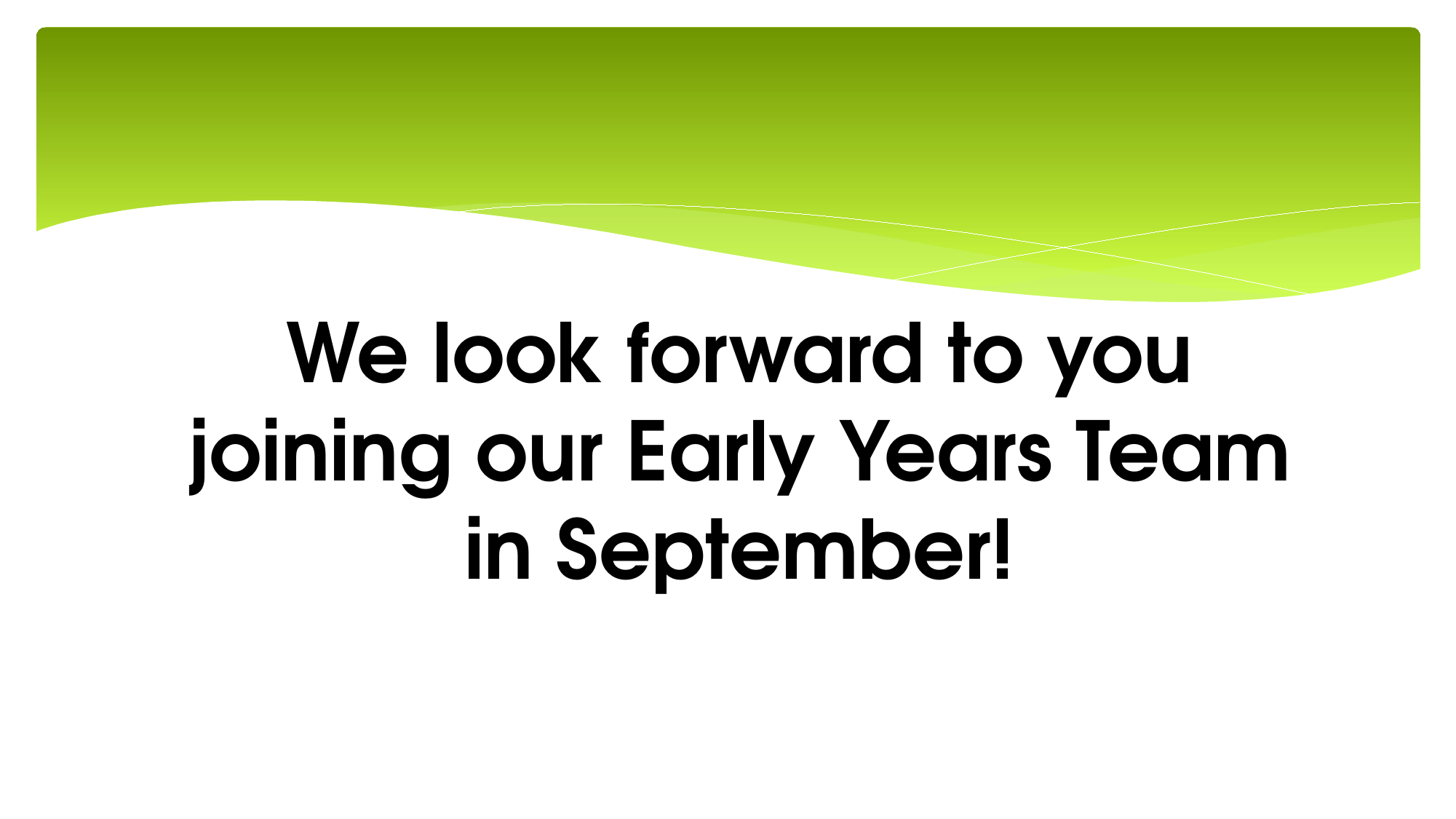

# We look forward to you joining our Early Years Team in September!